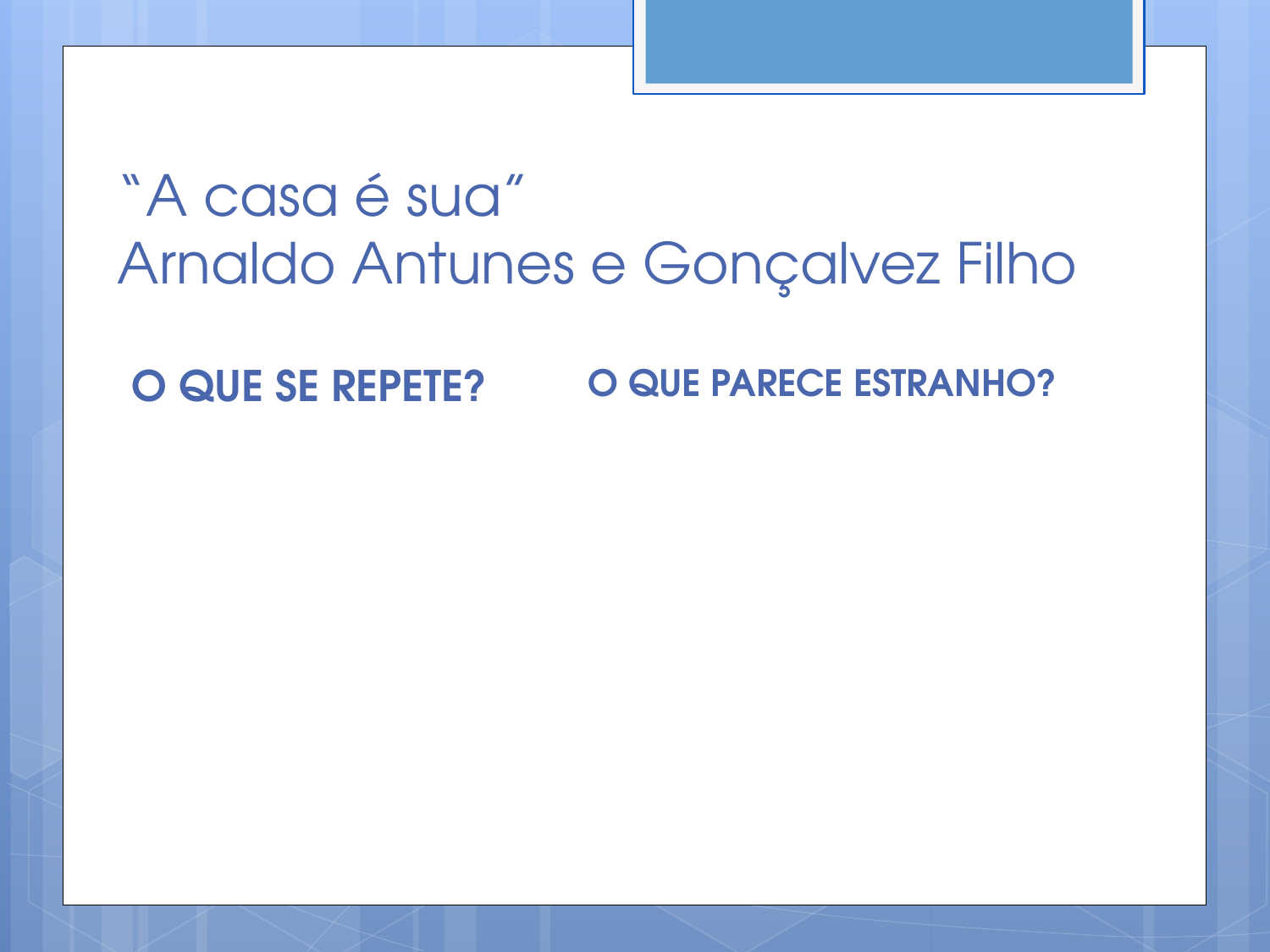

# “A casa é sua” Arnaldo Antunes e Gonçalvez Filho
O QUE PARECE ESTRANHO?
O QUE SE REPETE?